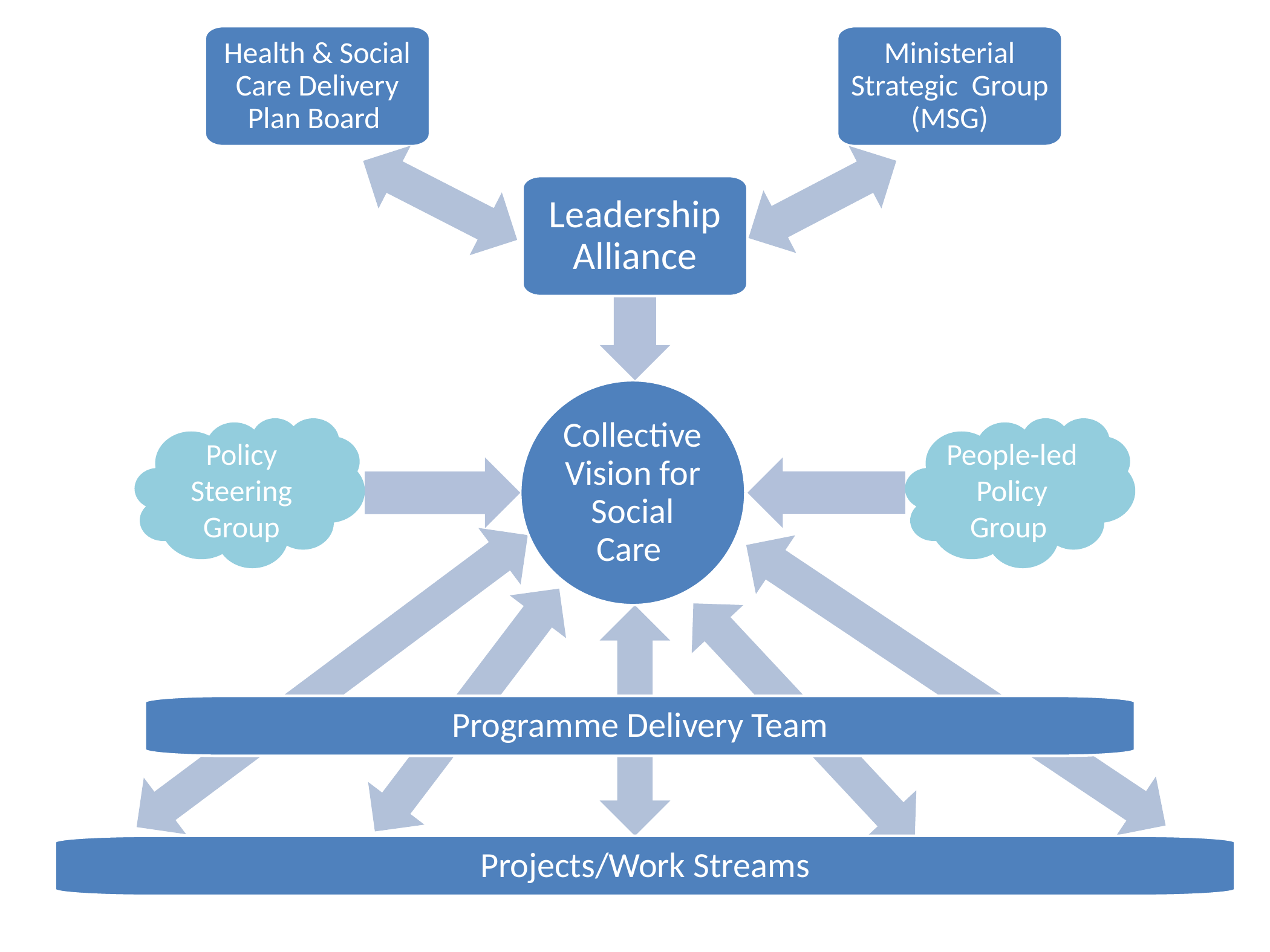

Health & Social Care Delivery Plan Board
Ministerial Strategic  Group (MSG)

Leadership Alliance

Collective Vision for Social Care
Policy Steering Group
People-led Policy Group

Programme Delivery Team
Projects/Work Streams